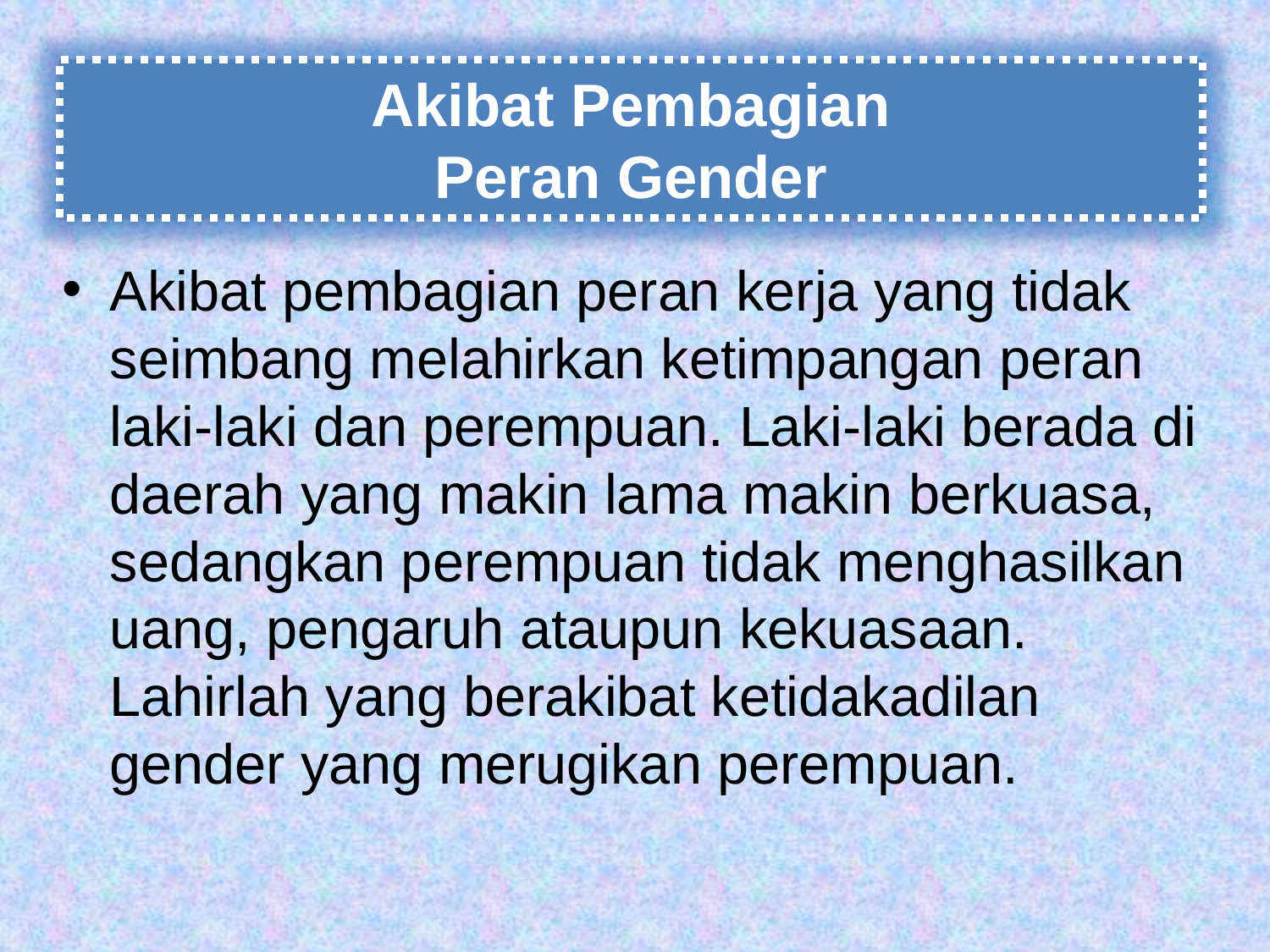

Akibat Pembagian
Peran Gender
Akibat pembagian peran kerja yang tidak seimbang melahirkan ketimpangan peran laki-laki dan perempuan. Laki-laki berada di daerah yang makin lama makin berkuasa, sedangkan perempuan tidak menghasilkan uang, pengaruh ataupun kekuasaan. Lahirlah yang berakibat ketidakadilan gender yang merugikan perempuan.